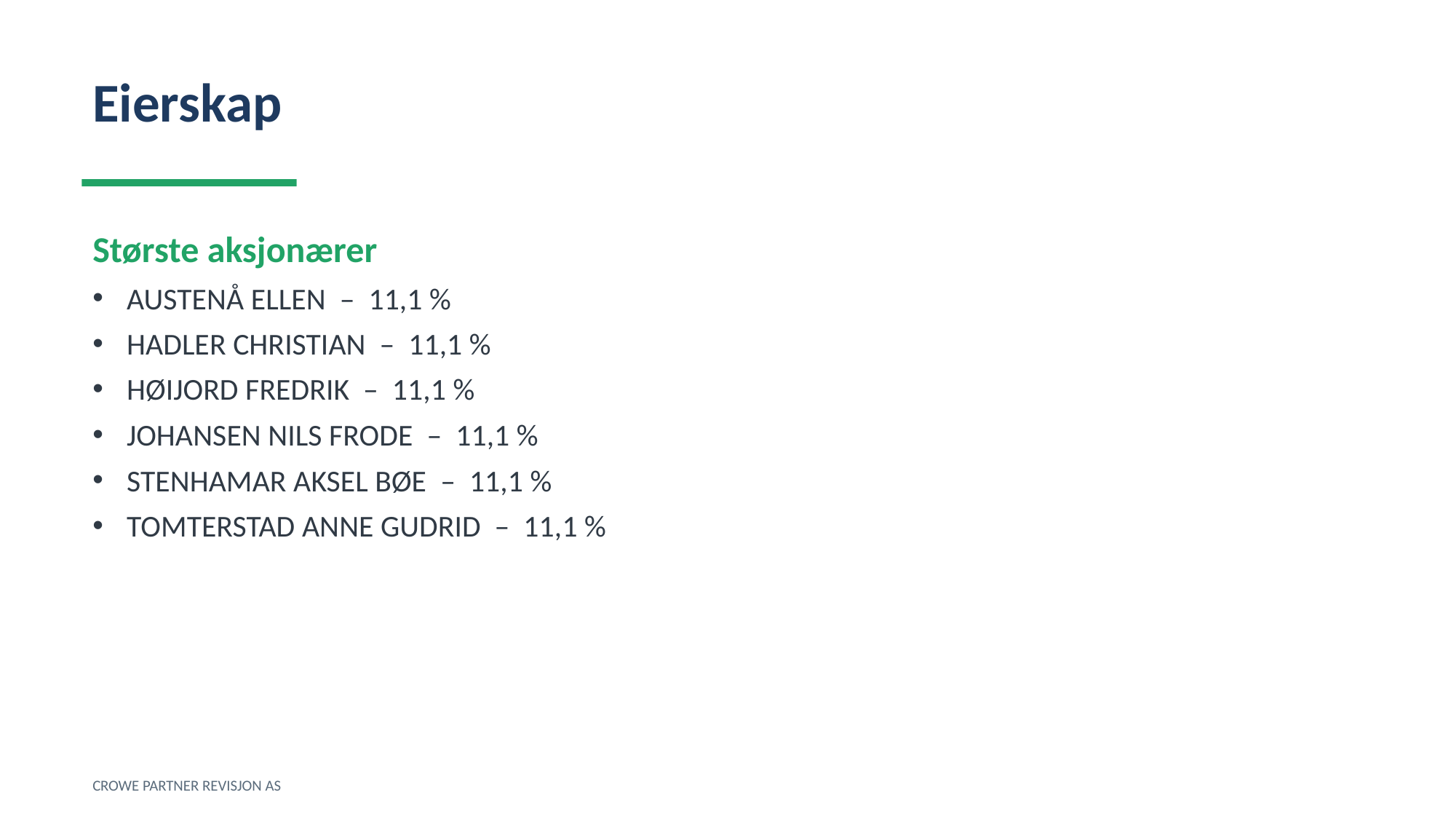

Eierskap

Største aksjonærer
AUSTENÅ ELLEN  –  11,1 %
HADLER CHRISTIAN  –  11,1 %
HØIJORD FREDRIK  –  11,1 %
JOHANSEN NILS FRODE  –  11,1 %
STENHAMAR AKSEL BØE  –  11,1 %
TOMTERSTAD ANNE GUDRID  –  11,1 %
CROWE PARTNER REVISJON AS